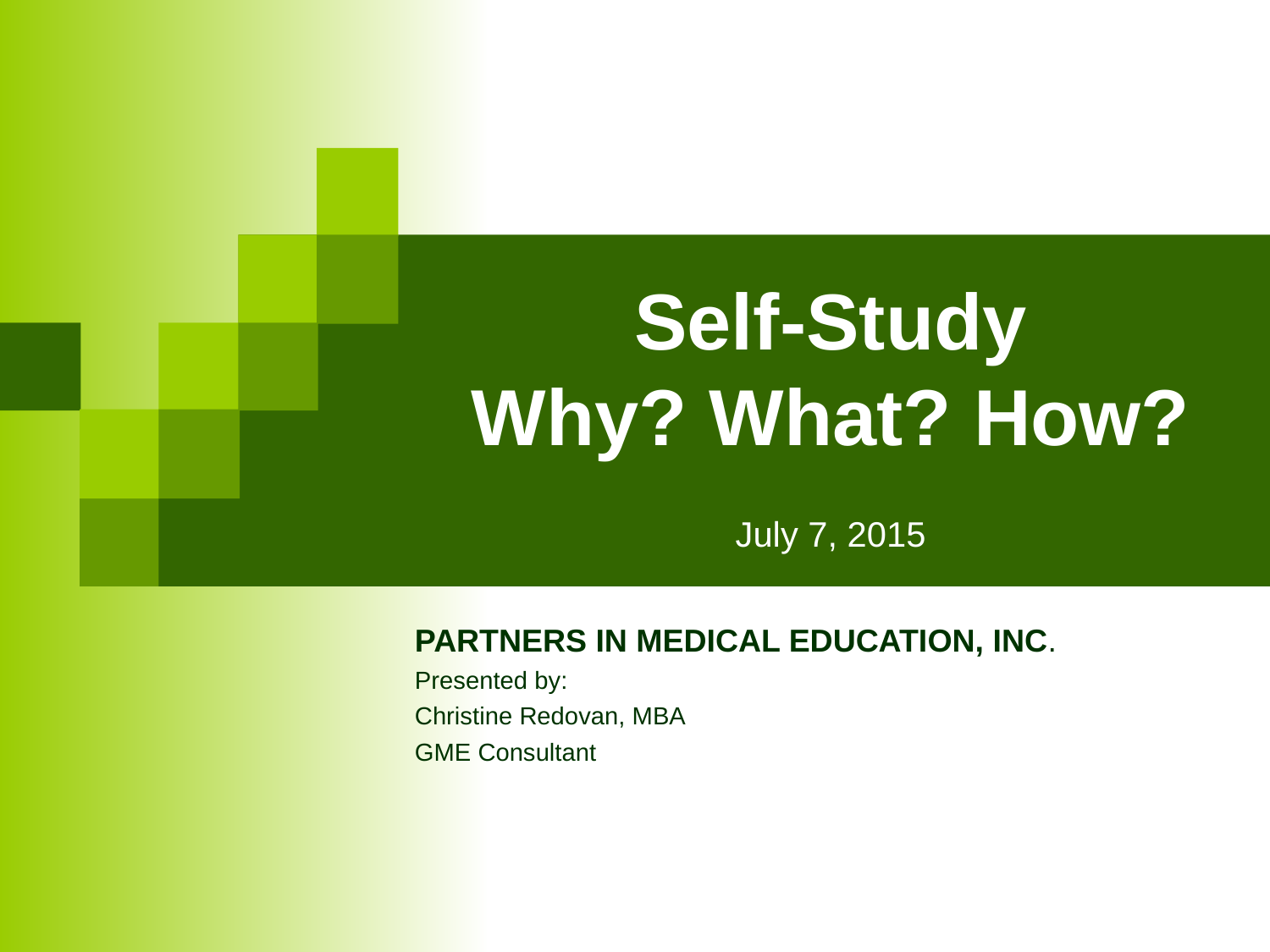

# Self-Study Why? What? How? July 7, 2015
PARTNERS IN MEDICAL EDUCATION, INC.
Presented by:
Christine Redovan, MBA
GME Consultant